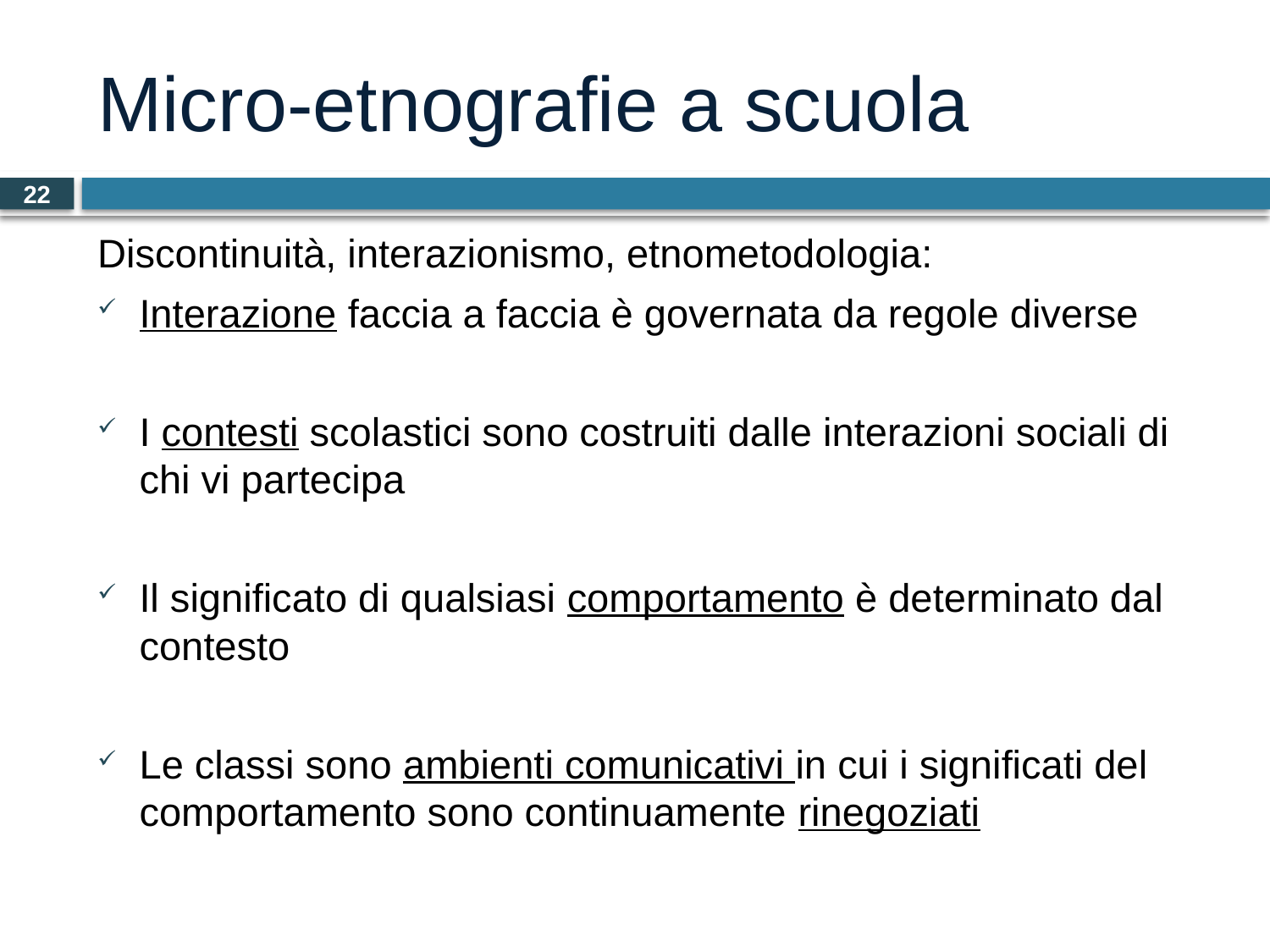

# Micro-etnografie a scuola
22
Discontinuità, interazionismo, etnometodologia:
Interazione faccia a faccia è governata da regole diverse

I contesti scolastici sono costruiti dalle interazioni sociali di chi vi partecipa

Il significato di qualsiasi comportamento è determinato dal contesto

Le classi sono ambienti comunicativi in cui i significati del comportamento sono continuamente rinegoziati